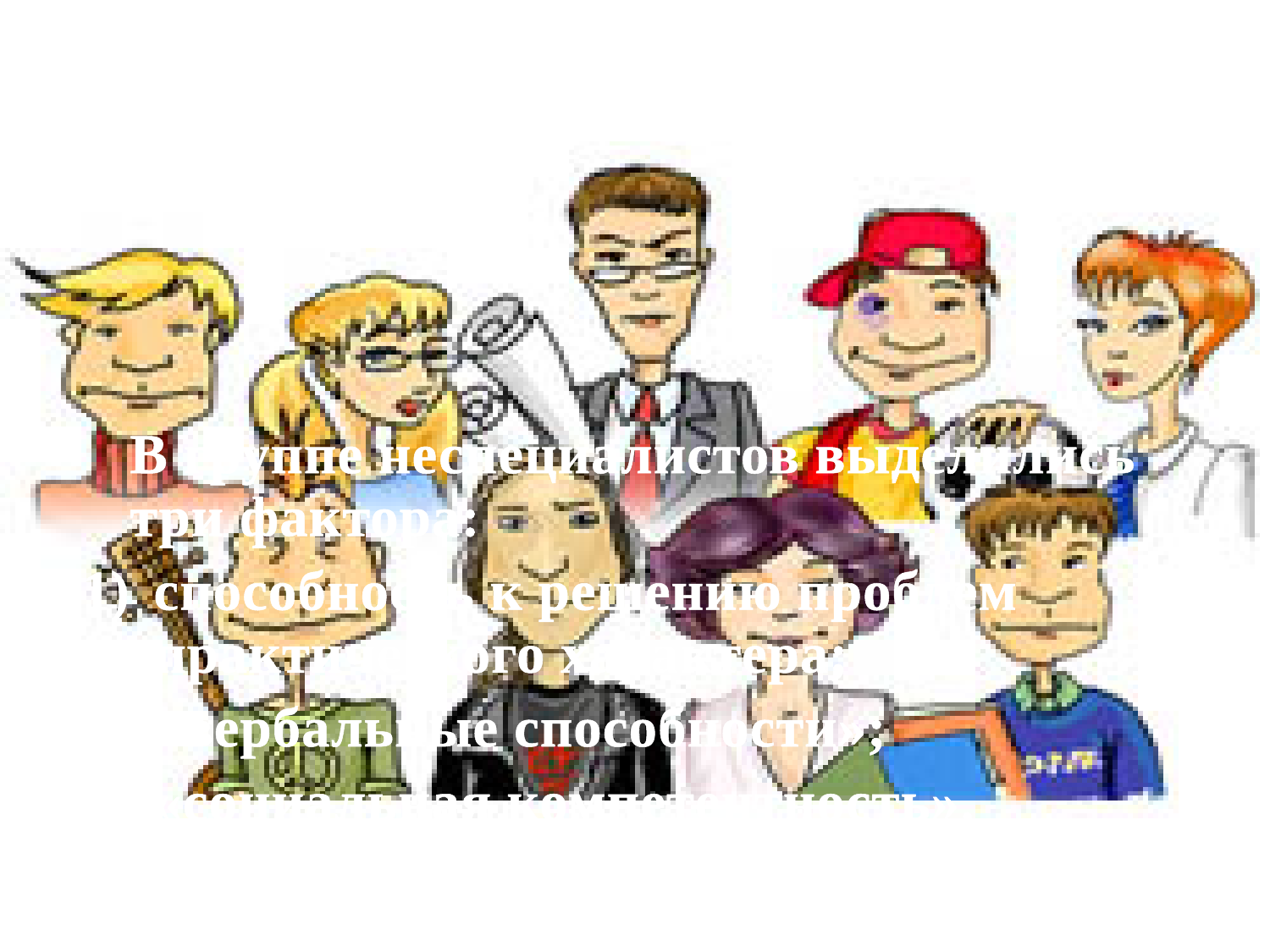

В группе неспециалистов выделились три фактора:
способность к решению проблем практического характера;
«вербальные способности»;
«социальная компетентность».